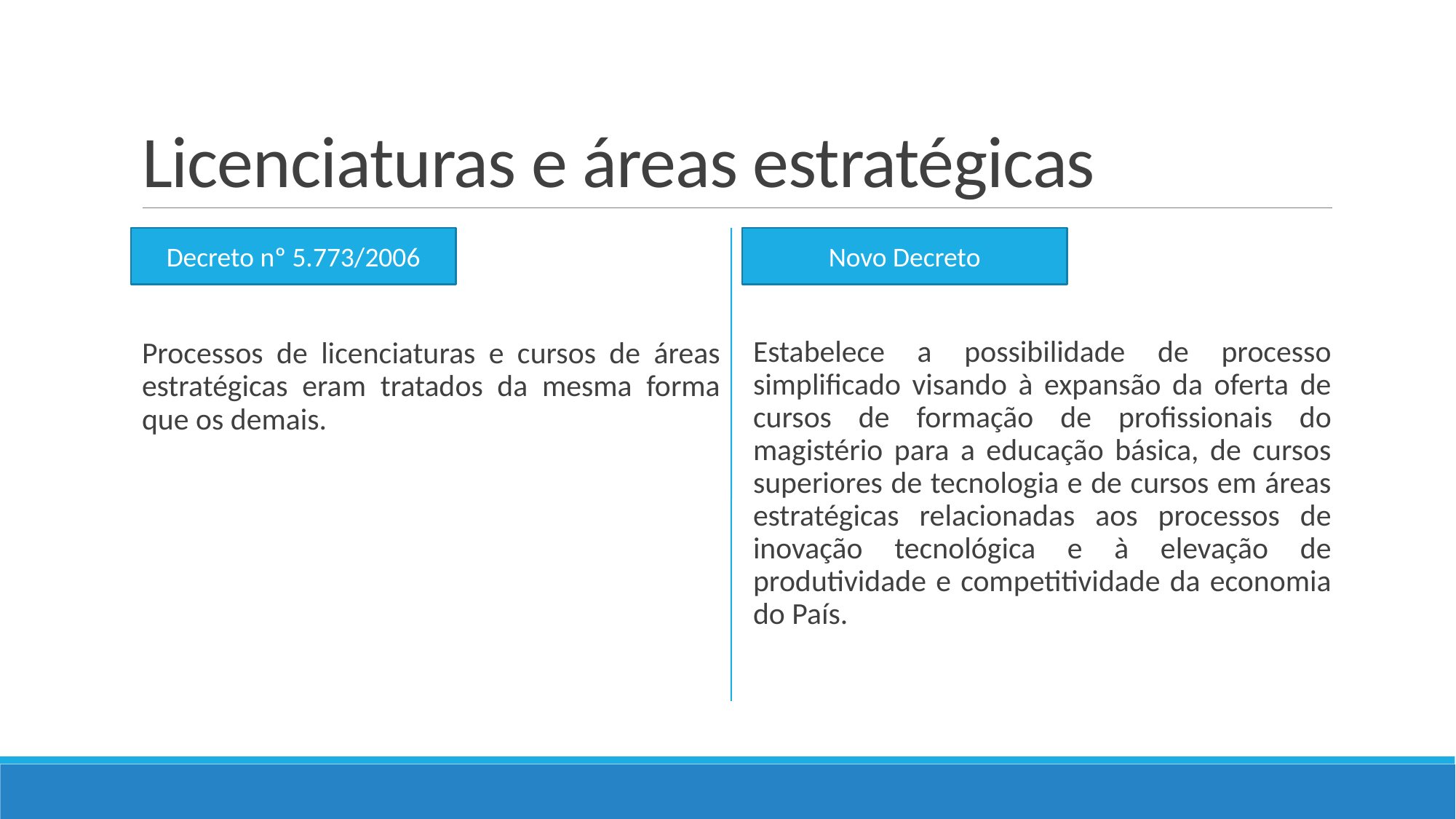

# Licenciaturas e áreas estratégicas

Processos de licenciaturas e cursos de áreas estratégicas eram tratados da mesma forma que os demais.

Estabelece a possibilidade de processo simplificado visando à expansão da oferta de cursos de formação de profissionais do magistério para a educação básica, de cursos superiores de tecnologia e de cursos em áreas estratégicas relacionadas aos processos de inovação tecnológica e à elevação de produtividade e competitividade da economia do País.
Decreto nº 5.773/2006
Novo Decreto